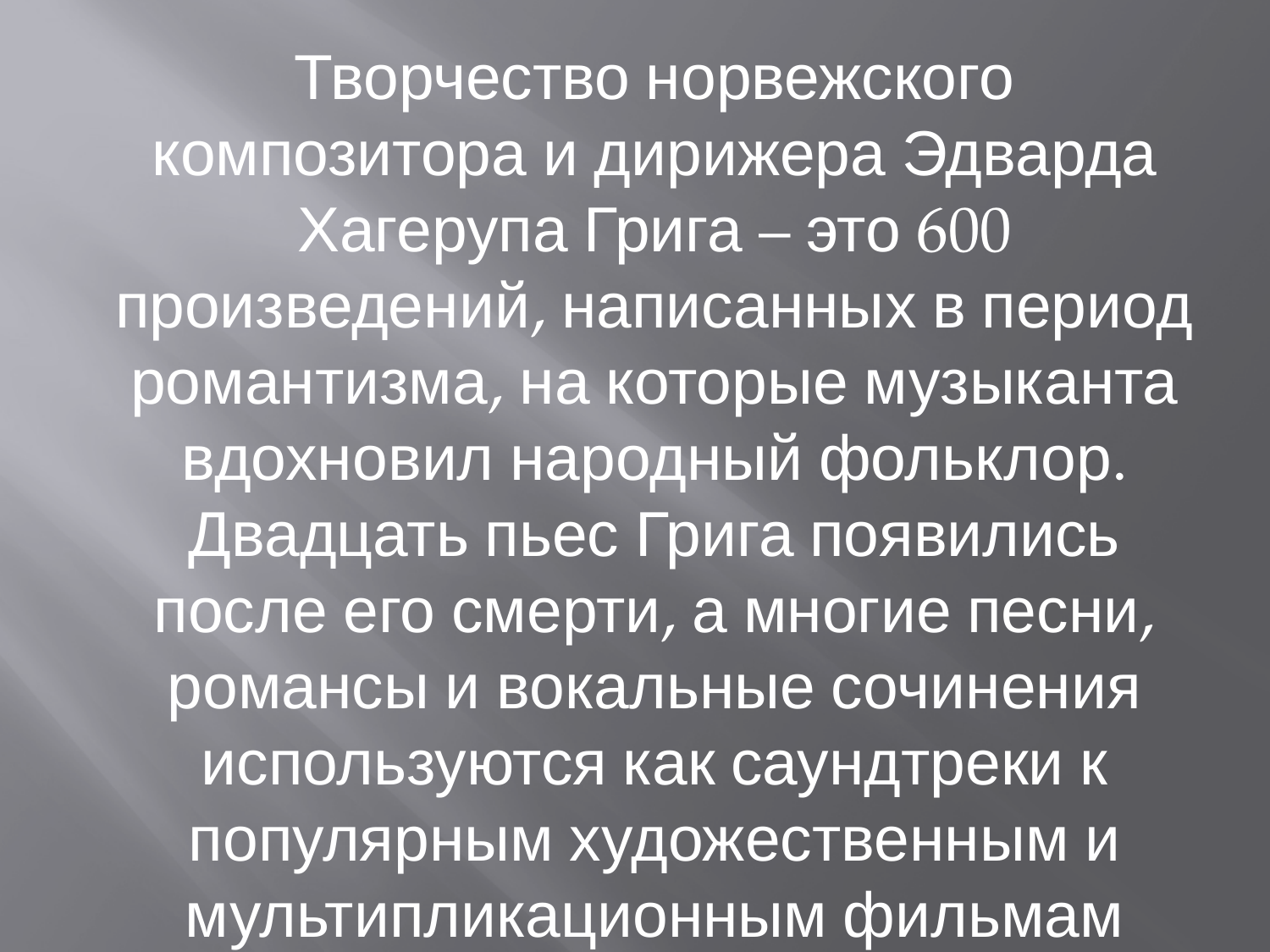

Творчество норвежского композитора и дирижера Эдварда Хагерупа Грига – это 600 произведений, написанных в период романтизма, на которые музыканта вдохновил народный фольклор. Двадцать пьес Грига появились после его смерти, а многие песни, романсы и вокальные сочинения используются как саундтреки к популярным художественным и мультипликационным фильмам сегодня.